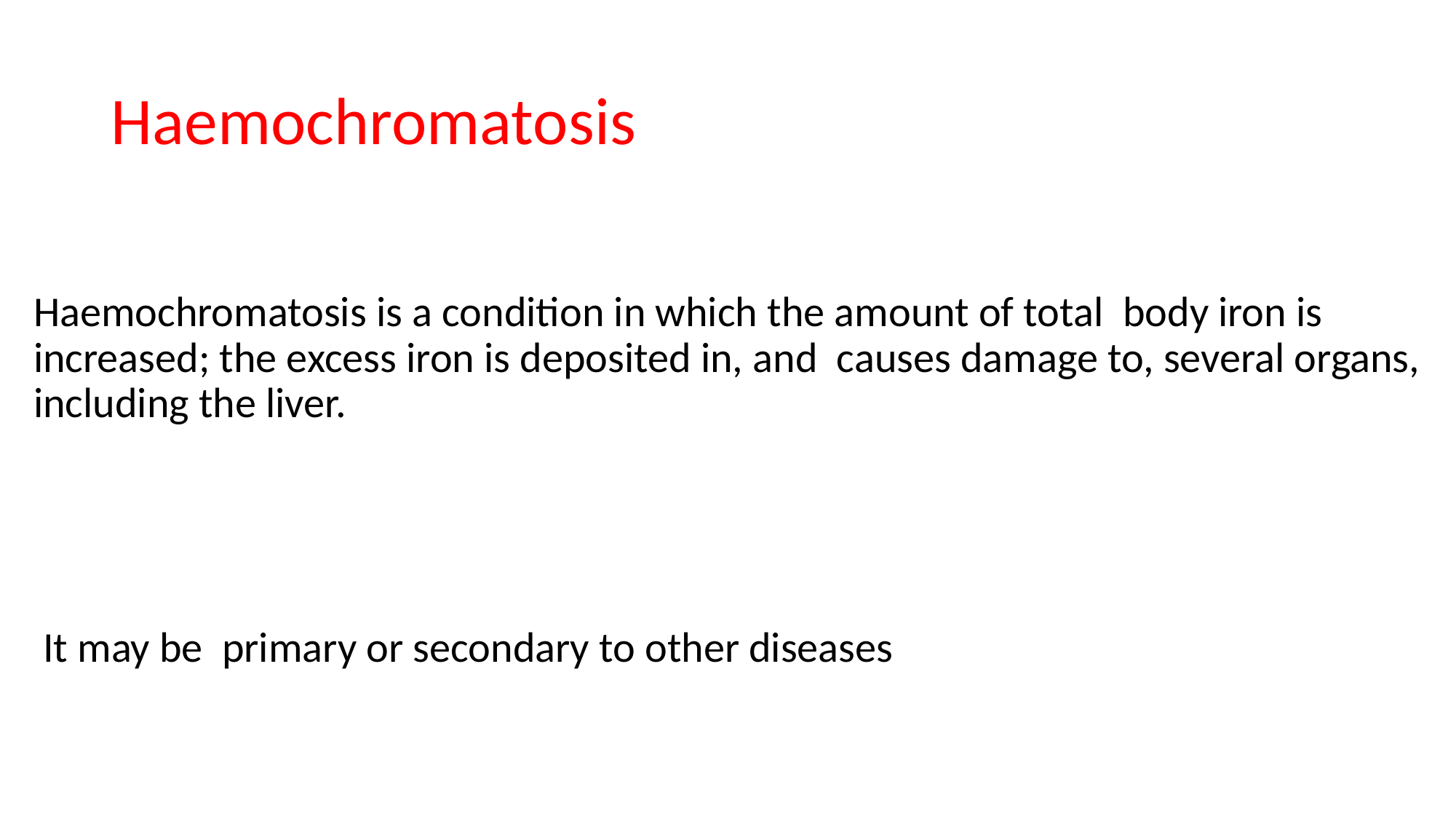

# Haemochromatosis

Haemochromatosis is a condition in which the amount of total  body iron is increased; the excess iron is deposited in, and  causes damage to, several organs, including the liver.

 It may be  primary or secondary to other diseases